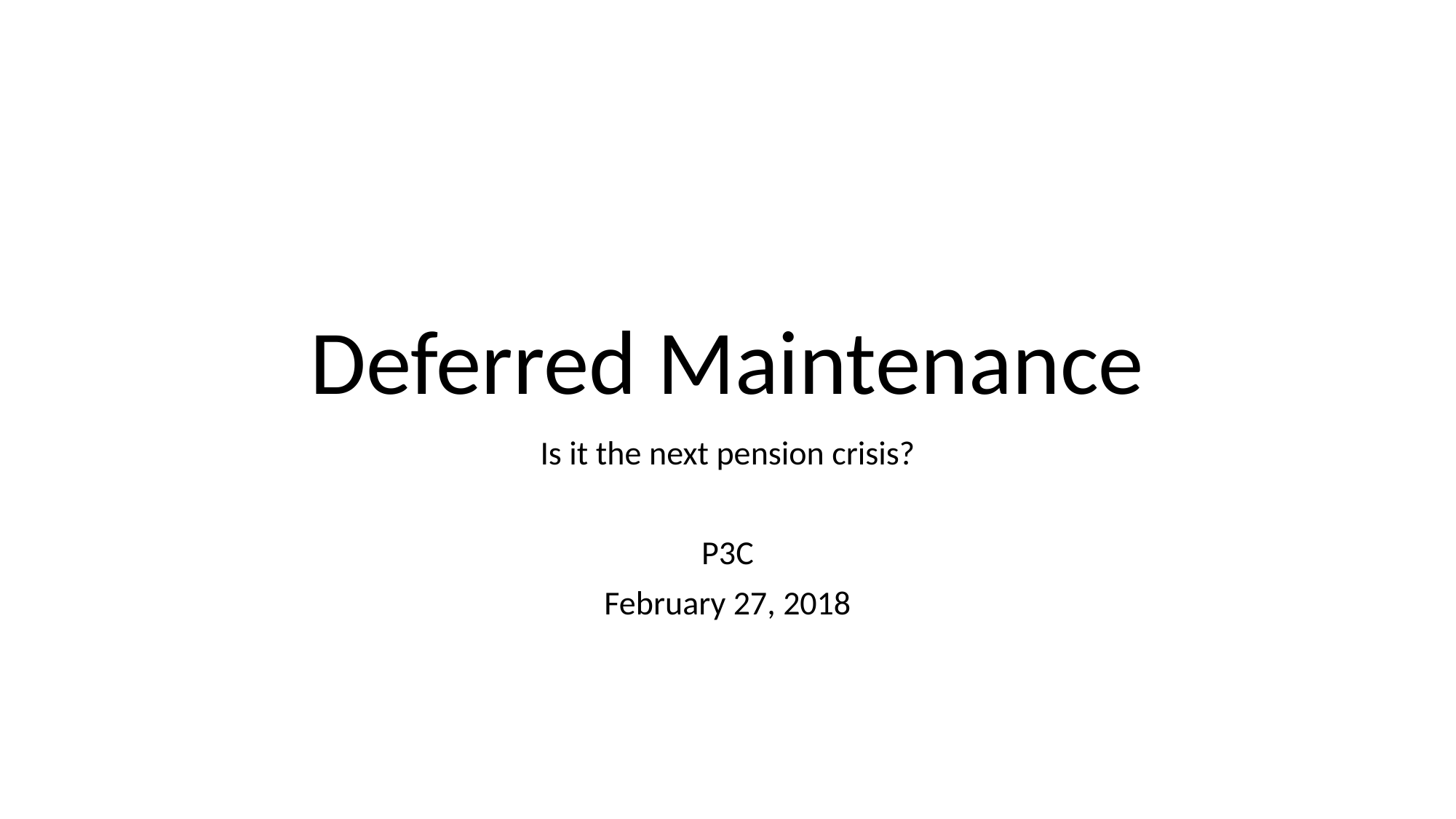

# Deferred Maintenance
Is it the next pension crisis?

P3C
February 27, 2018